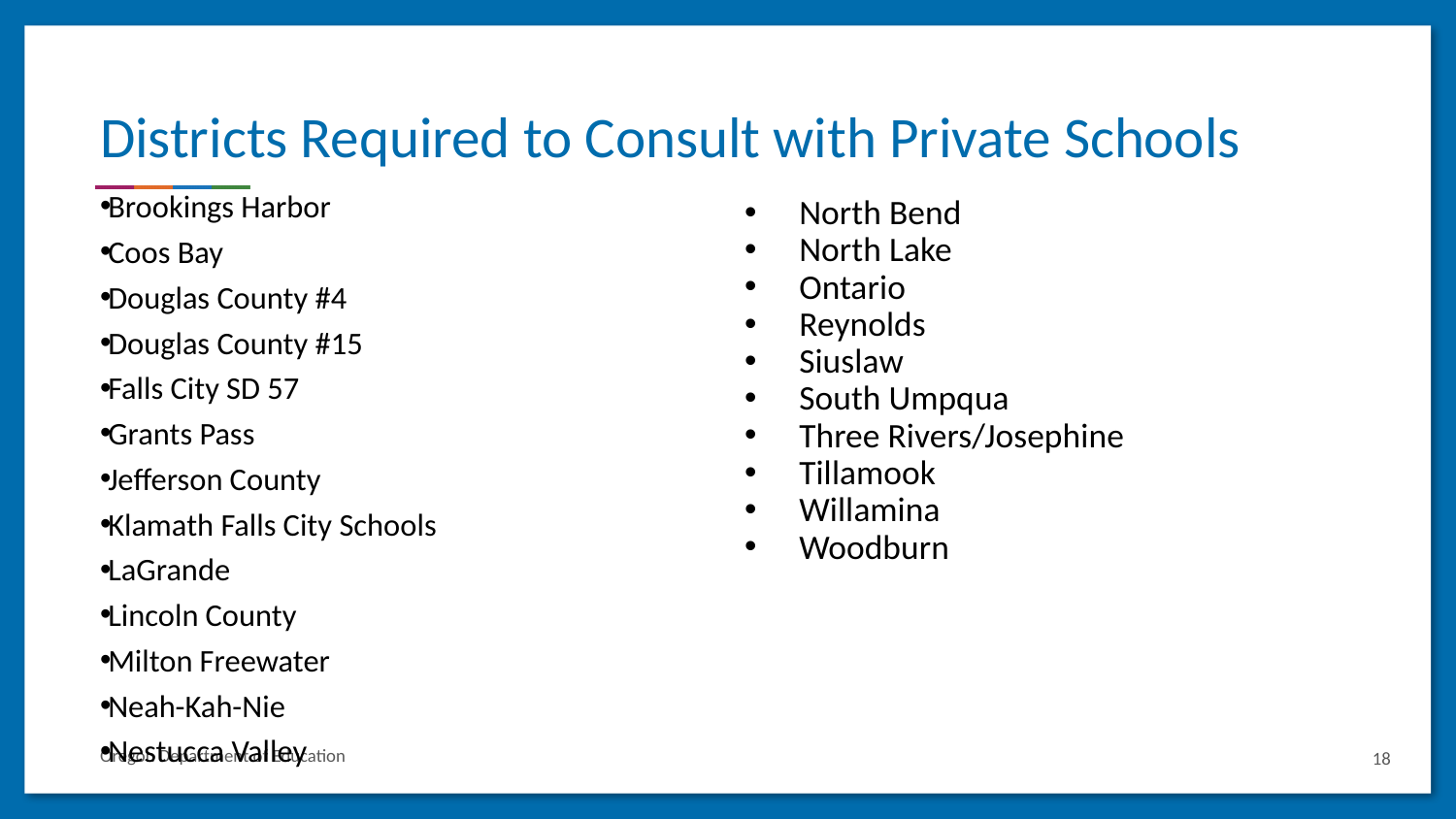

# Districts Required to Consult with Private Schools
Brookings Harbor
Coos Bay
Douglas County #4
Douglas County #15
Falls City SD 57
Grants Pass
Jefferson County
Klamath Falls City Schools
LaGrande
Lincoln County
Milton Freewater
Neah-Kah-Nie
Nestucca Valley
North Bend
North Lake
Ontario
Reynolds
Siuslaw
South Umpqua
Three Rivers/Josephine
Tillamook
Willamina
Woodburn
Oregon Department of Education
18